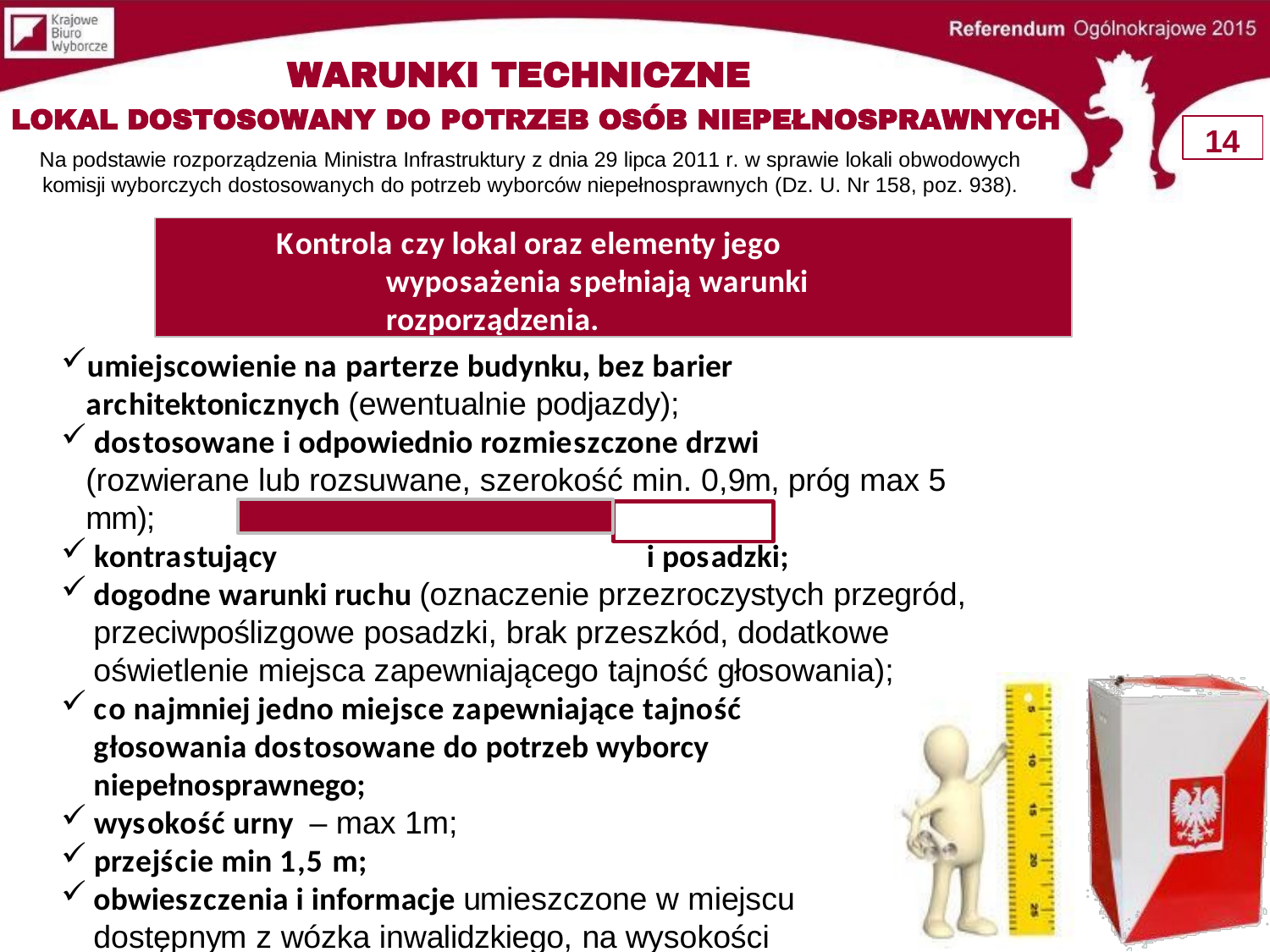

# WARUNKI TECHNICZNE
LOKAL DOSTOSOWANY DO POTRZEB OSÓB NIEPEŁNOSPRAWNYCH
Na podstawie rozporządzenia Ministra Infrastruktury z dnia 29 lipca 2011 r. w sprawie lokali obwodowych komisji wyborczych dostosowanych do potrzeb wyborców niepełnosprawnych (Dz. U. Nr 158, poz. 938).
14
Kontrola czy lokal oraz elementy jego wyposażenia spełniają warunki rozporządzenia.
umiejscowienie na parterze budynku, bez barier architektonicznych (ewentualnie podjazdy);
dostosowane i odpowiednio rozmieszczone drzwi
(rozwierane lub rozsuwane, szerokość min. 0,9m, próg max 5 mm);
kontrastujący  kolor  stopni	schodów  i posadzki;
dogodne warunki ruchu (oznaczenie przezroczystych przegród, przeciwpoślizgowe posadzki, brak przeszkód, dodatkowe oświetlenie miejsca zapewniającego tajność głosowania);
co najmniej jedno miejsce zapewniające tajność głosowania dostosowane do potrzeb wyborcy niepełnosprawnego;
wysokość urny  – max 1m;
przejście min 1,5 m;
obwieszczenia i informacje umieszczone w miejscu dostępnym z wózka inwalidzkiego, na wysokości 0,9m.